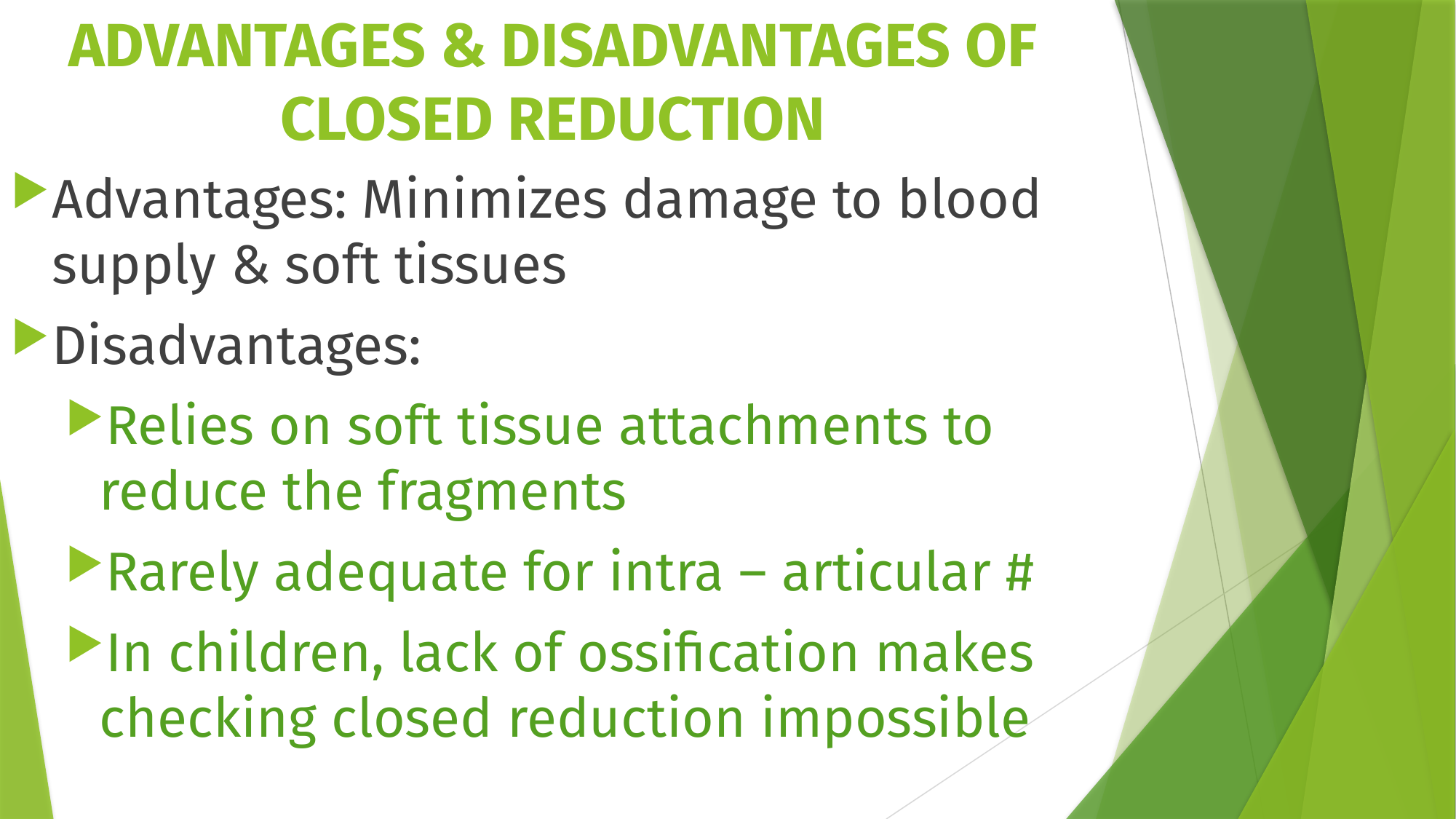

# ADVANTAGES & DISADVANTAGES OF CLOSED REDUCTION
Advantages: Minimizes damage to blood supply & soft tissues
Disadvantages:
Relies on soft tissue attachments to reduce the fragments
Rarely adequate for intra – articular #
In children, lack of ossification makes checking closed reduction impossible